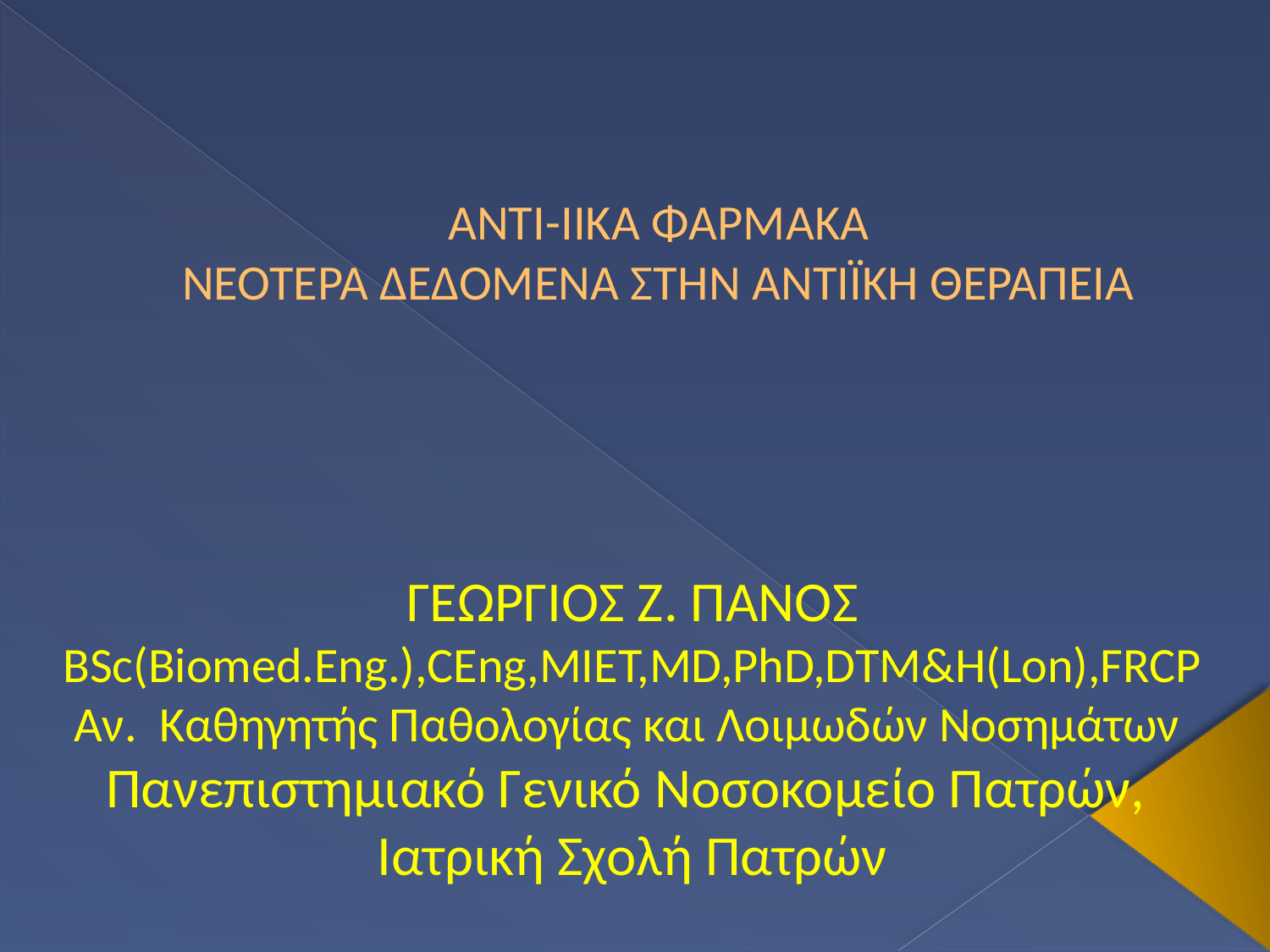

# ΑΝΤΙ-ΙΙΚΑ ΦΑΡΜΑΚΑ ΝΕΟΤΕΡΑ ΔΕΔΟΜΕΝΑ ΣΤΗΝ ΑΝΤΙΪΚΗ ΘΕΡΑΠΕΙΑ

ΓΕΩΡΓΙΟΣ Ζ. ΠΑΝΟΣ
BSc(Biomed.Eng.),CEng,MIET,MD,PhD,DTM&H(Lon),FRCP
Αν.  Καθηγητής Παθολογίας και Λοιμωδών Νοσημάτων
Πανεπιστημιακό Γενικό Νοσοκομείο Πατρών,
Ιατρική Σχολή Πατρών